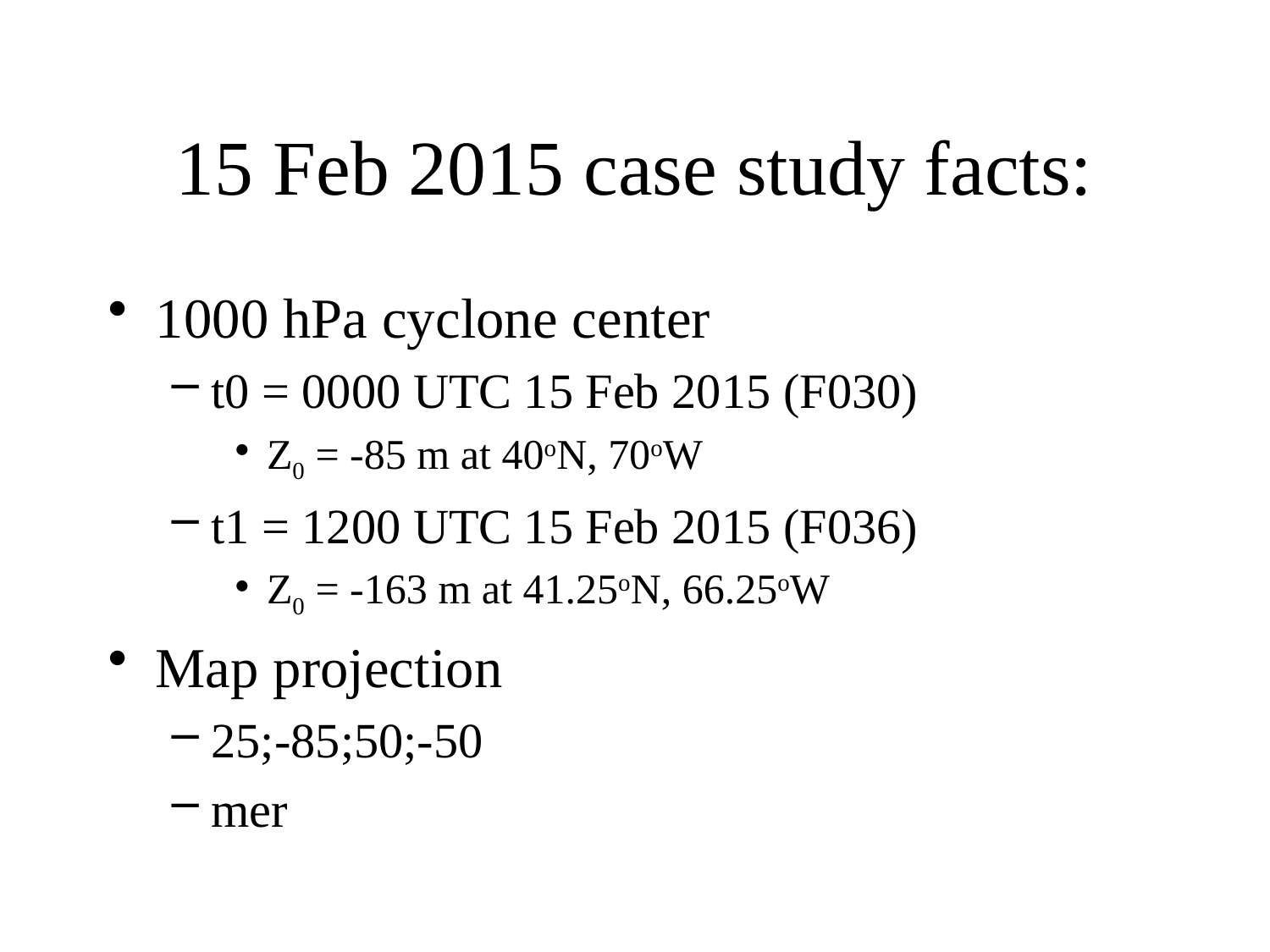

# 15 Feb 2015 case study facts:
1000 hPa cyclone center
t0 = 0000 UTC 15 Feb 2015 (F030)
Z0 = -85 m at 40oN, 70oW
t1 = 1200 UTC 15 Feb 2015 (F036)
Z0 = -163 m at 41.25oN, 66.25oW
Map projection
25;-85;50;-50
mer